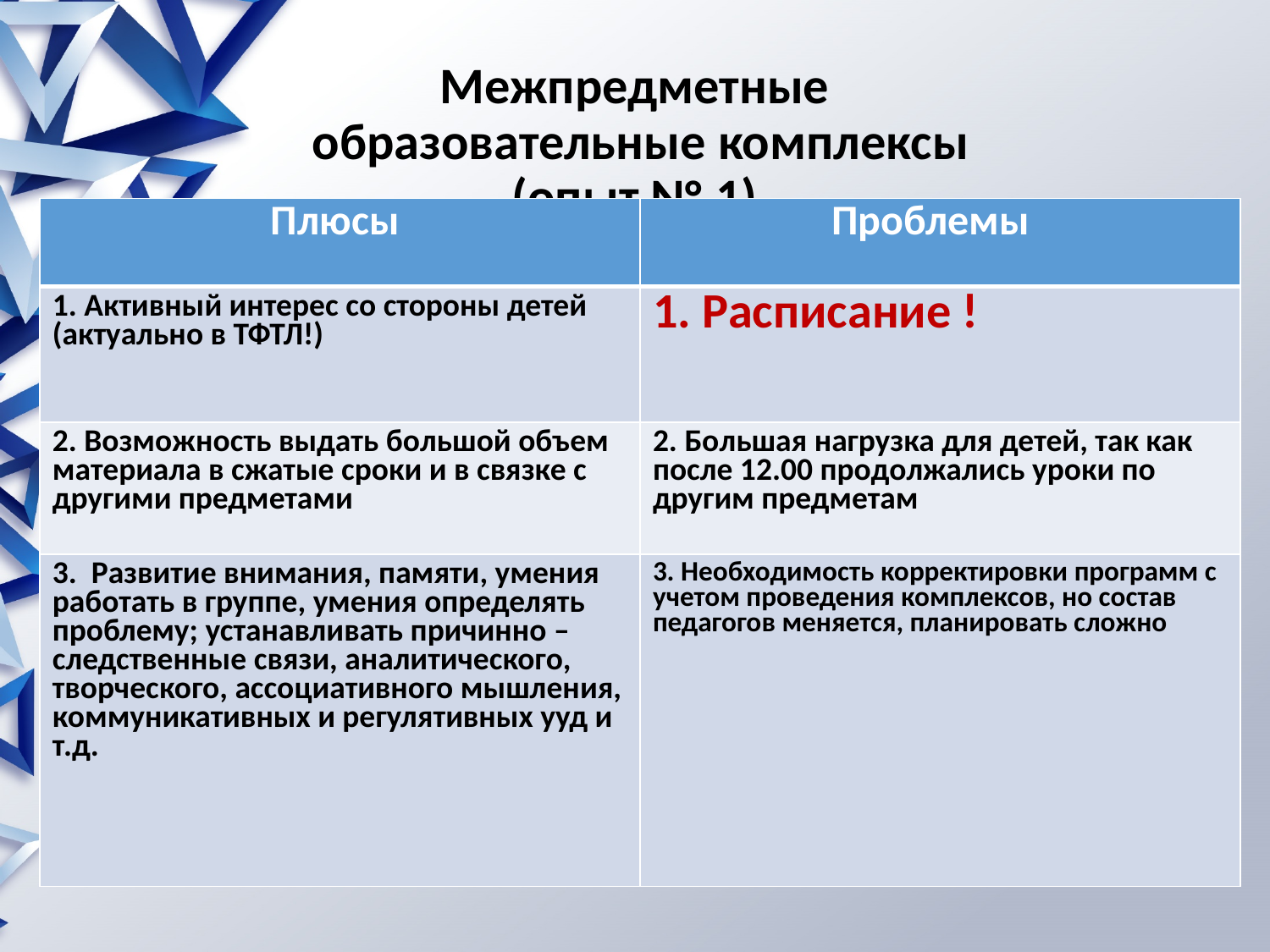

Межпредметные
 образовательные комплексы
(опыт № 1)
| Плюсы | Проблемы |
| --- | --- |
| 1. Активный интерес со стороны детей (актуально в ТФТЛ!) | 1. Расписание ! |
| 2. Возможность выдать большой объем материала в сжатые сроки и в связке с другими предметами | 2. Большая нагрузка для детей, так как после 12.00 продолжались уроки по другим предметам |
| 3. Развитие внимания, памяти, умения работать в группе, умения определять проблему; устанавливать причинно – следственные связи, аналитического, творческого, ассоциативного мышления, коммуникативных и регулятивных ууд и т.д. | 3. Необходимость корректировки программ с учетом проведения комплексов, но состав педагогов меняется, планировать сложно |